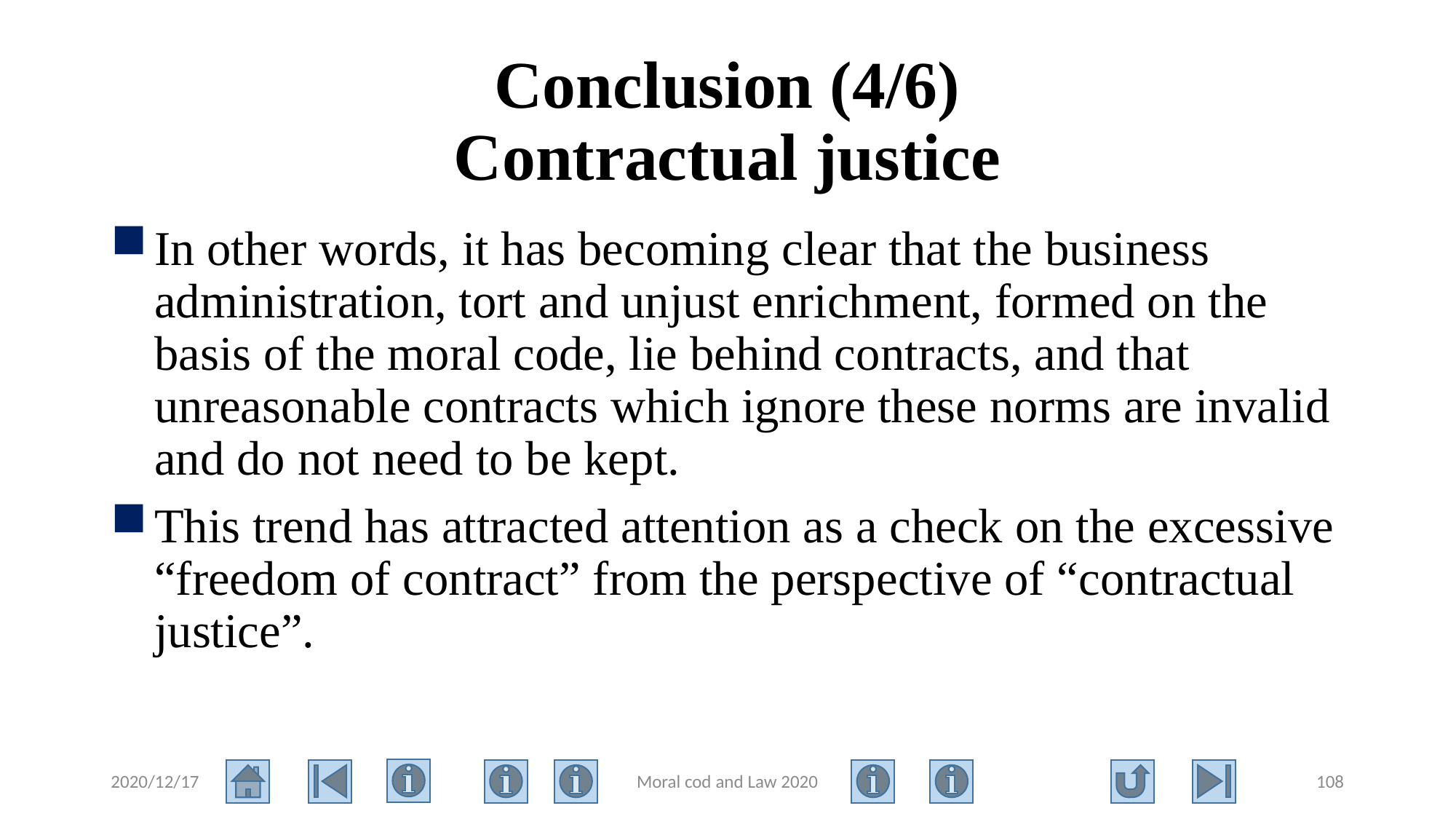

# Conclusion (4/6) Contractual justice
In other words, it has becoming clear that the business administration, tort and unjust enrichment, formed on the basis of the moral code, lie behind contracts, and that  unreasonable contracts which ignore these norms are invalid and do not need to be kept.
This trend has attracted attention as a check on the excessive “freedom of contract” from the perspective of “contractual justice”.
2020/12/17
Moral cod and Law 2020
108